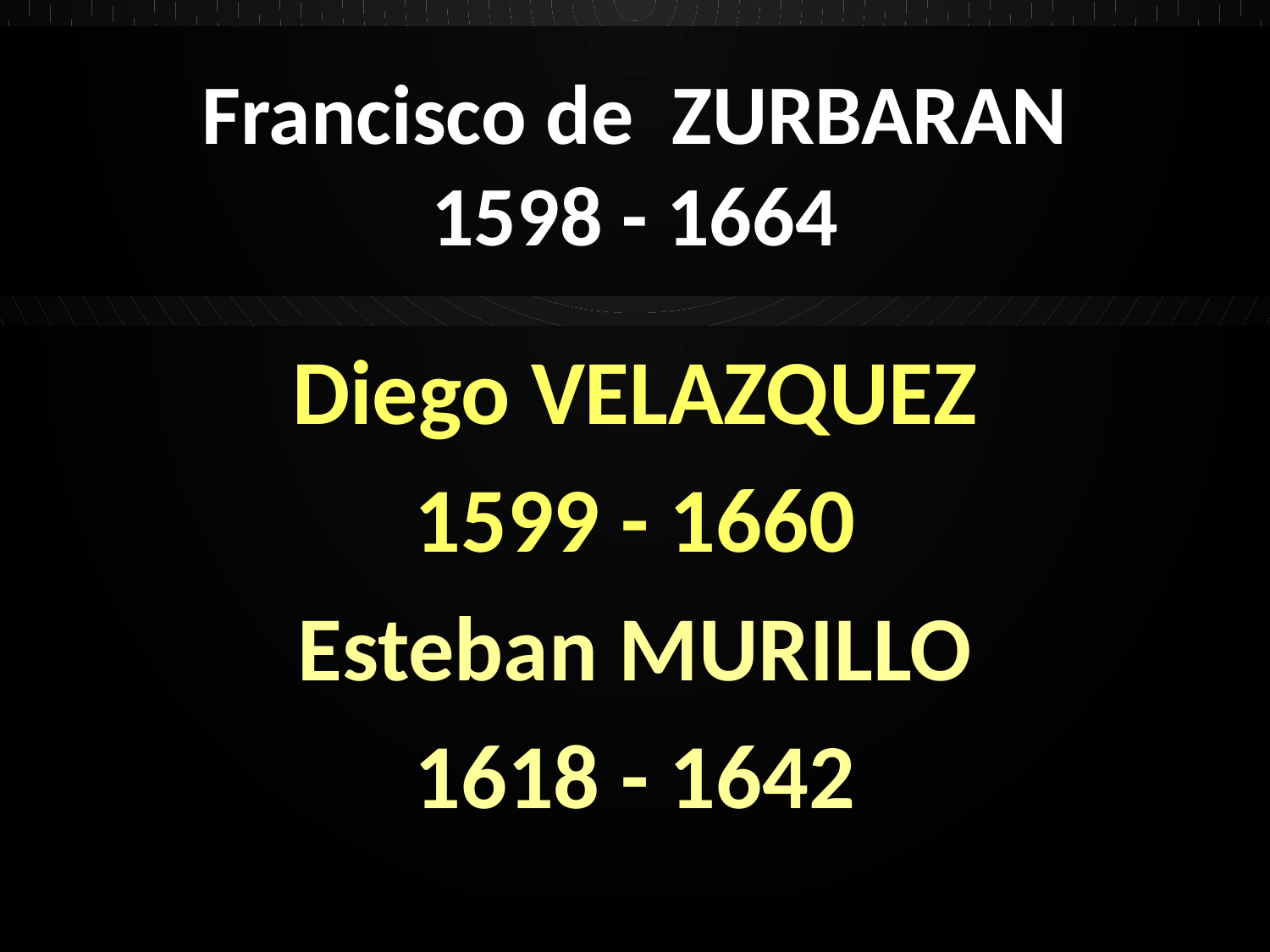

Francisco de  ZURBARAN
1598 - 1664
Diego VELAZQUEZ
1599 - 1660
Esteban MURILLO
1618 - 1642